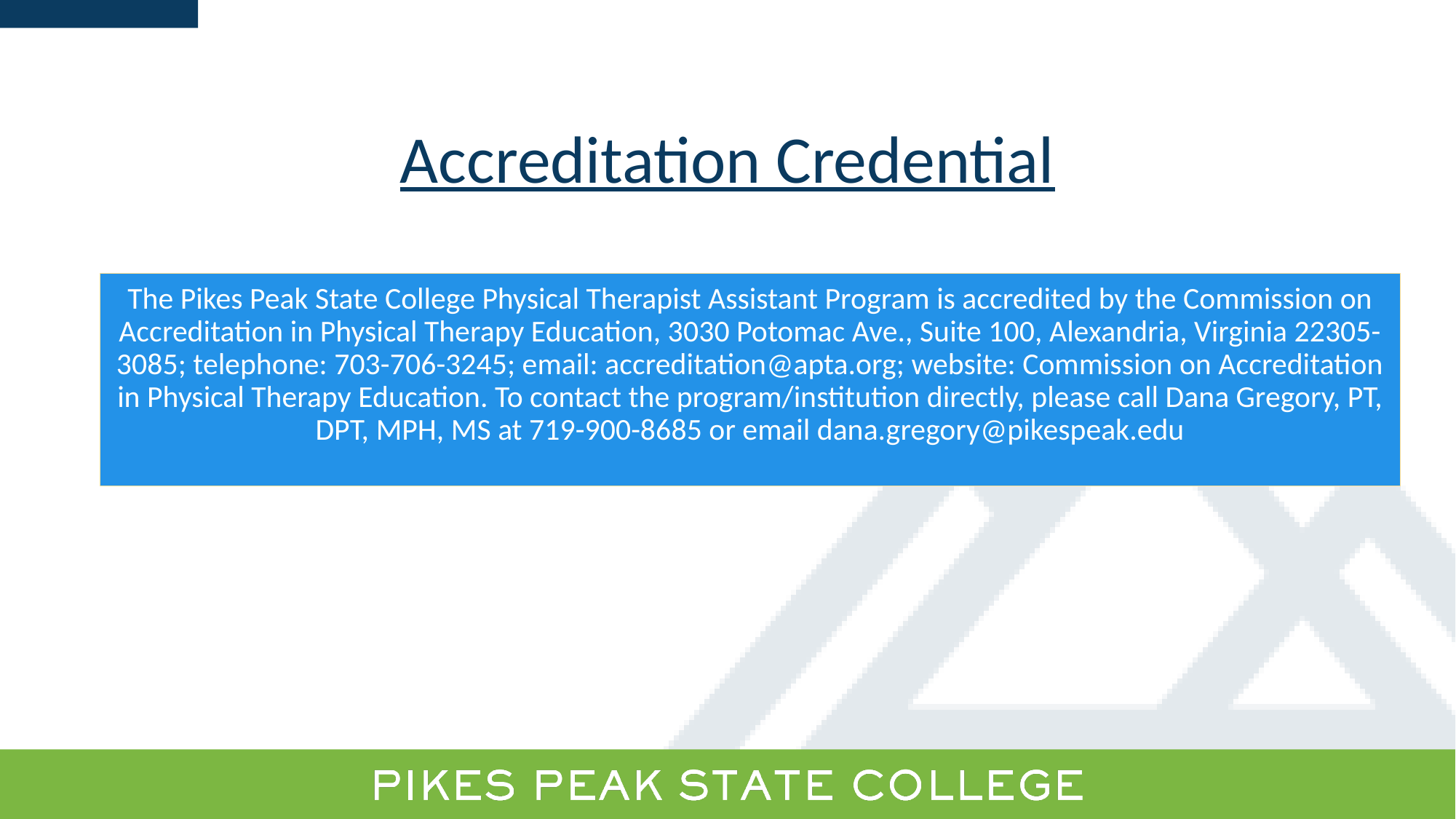

# Accreditation Credential
The Pikes Peak State College Physical Therapist Assistant Program is accredited by the Commission on Accreditation in Physical Therapy Education, 3030 Potomac Ave., Suite 100, Alexandria, Virginia 22305-3085; telephone: 703-706-3245; email: accreditation@apta.org; website: Commission on Accreditation in Physical Therapy Education. To contact the program/institution directly, please call Dana Gregory, PT, DPT, MPH, MS at 719-900-8685 or email dana.gregory@pikespeak.edu